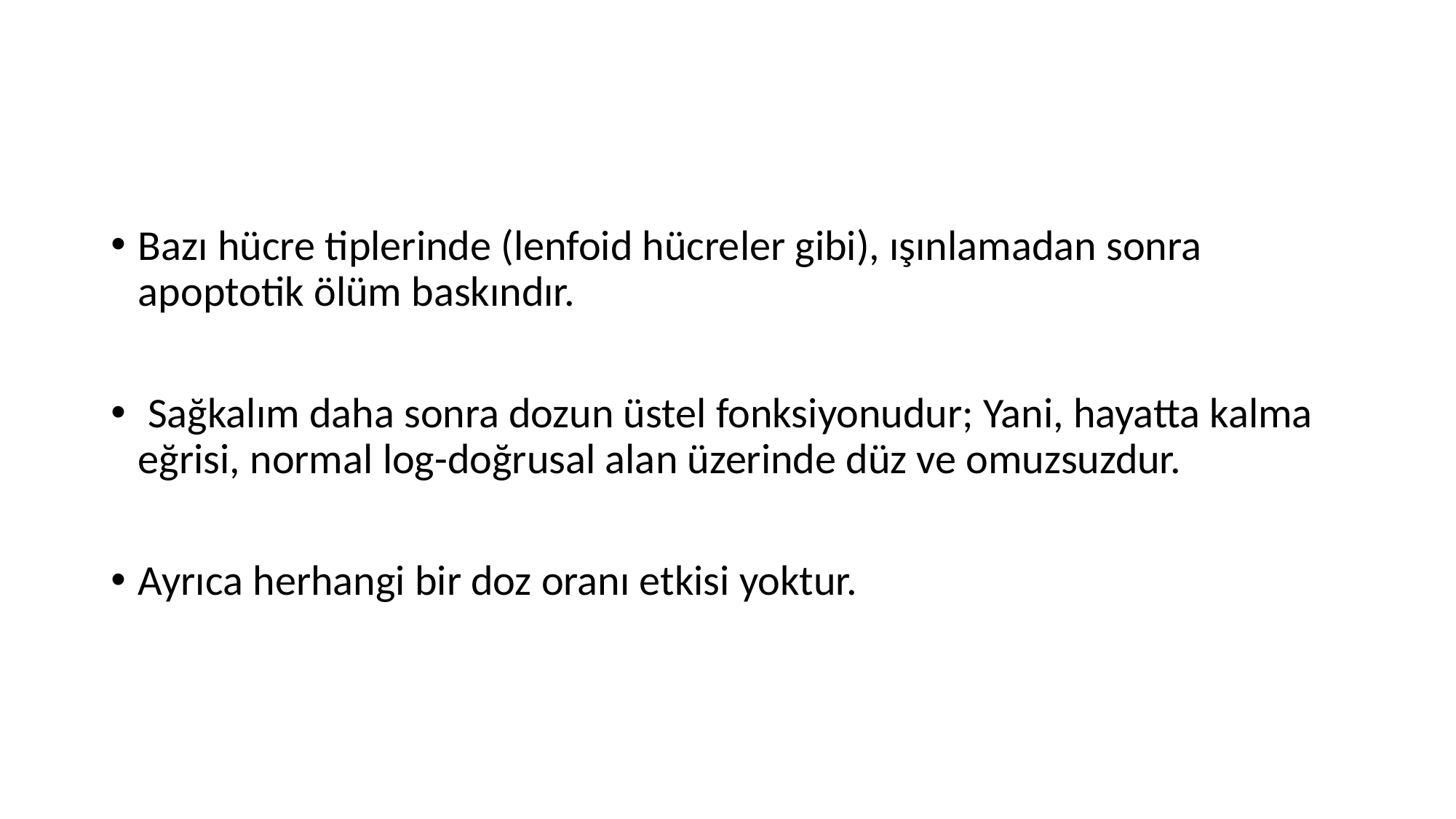

#
Bazı hücre tiplerinde (lenfoid hücreler gibi), ışınlamadan sonra apoptotik ölüm baskındır.

 Sağkalım daha sonra dozun üstel fonksiyonudur; Yani, hayatta kalma eğrisi, normal log-doğrusal alan üzerinde düz ve omuzsuzdur.

Ayrıca herhangi bir doz oranı etkisi yoktur.